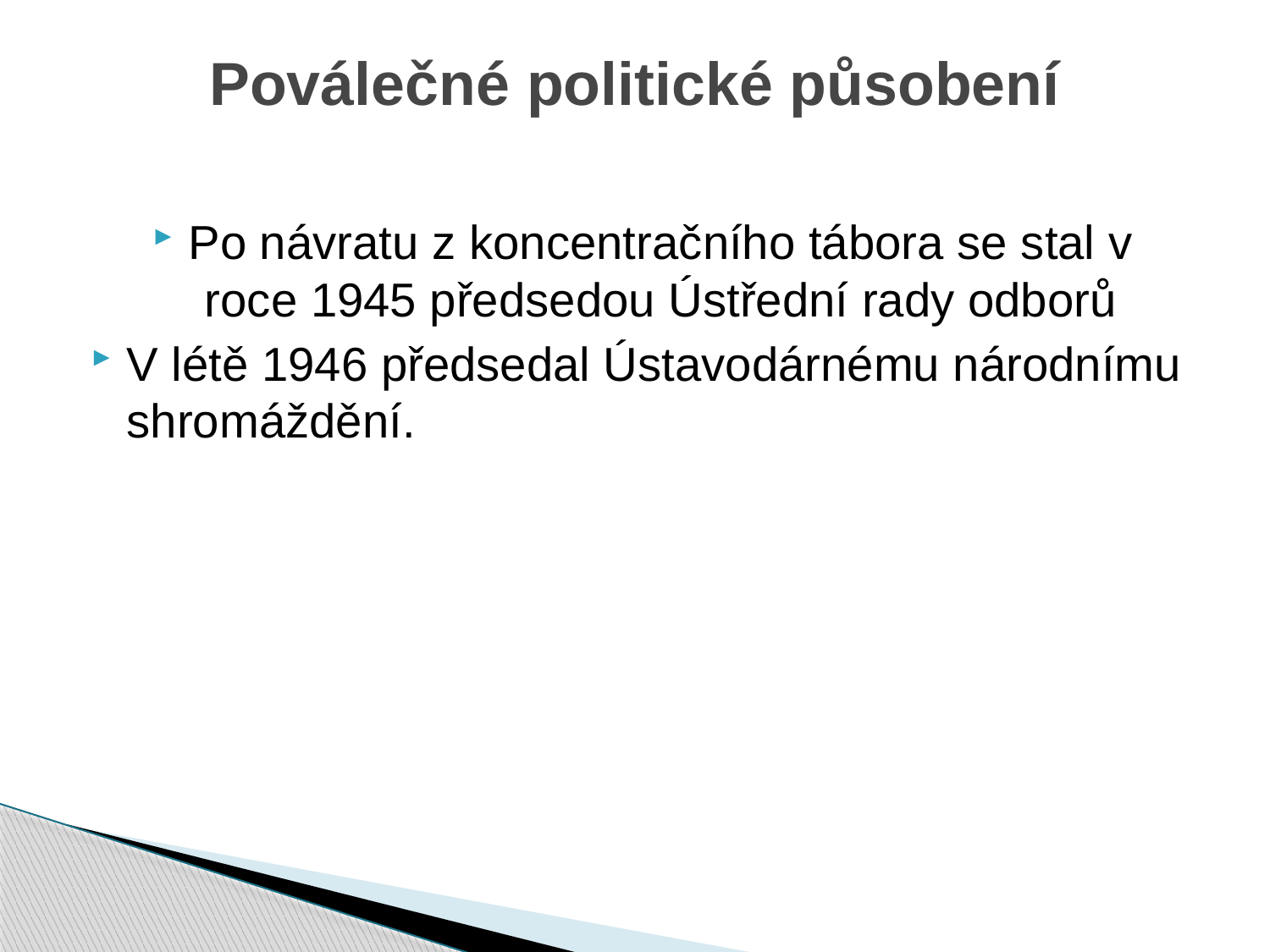

# Poválečné politické působení
Po návratu z koncentračního tábora se stal v roce 1945 předsedou Ústřední rady odborů
V létě 1946 předsedal Ústavodárnému národnímu shromáždění.